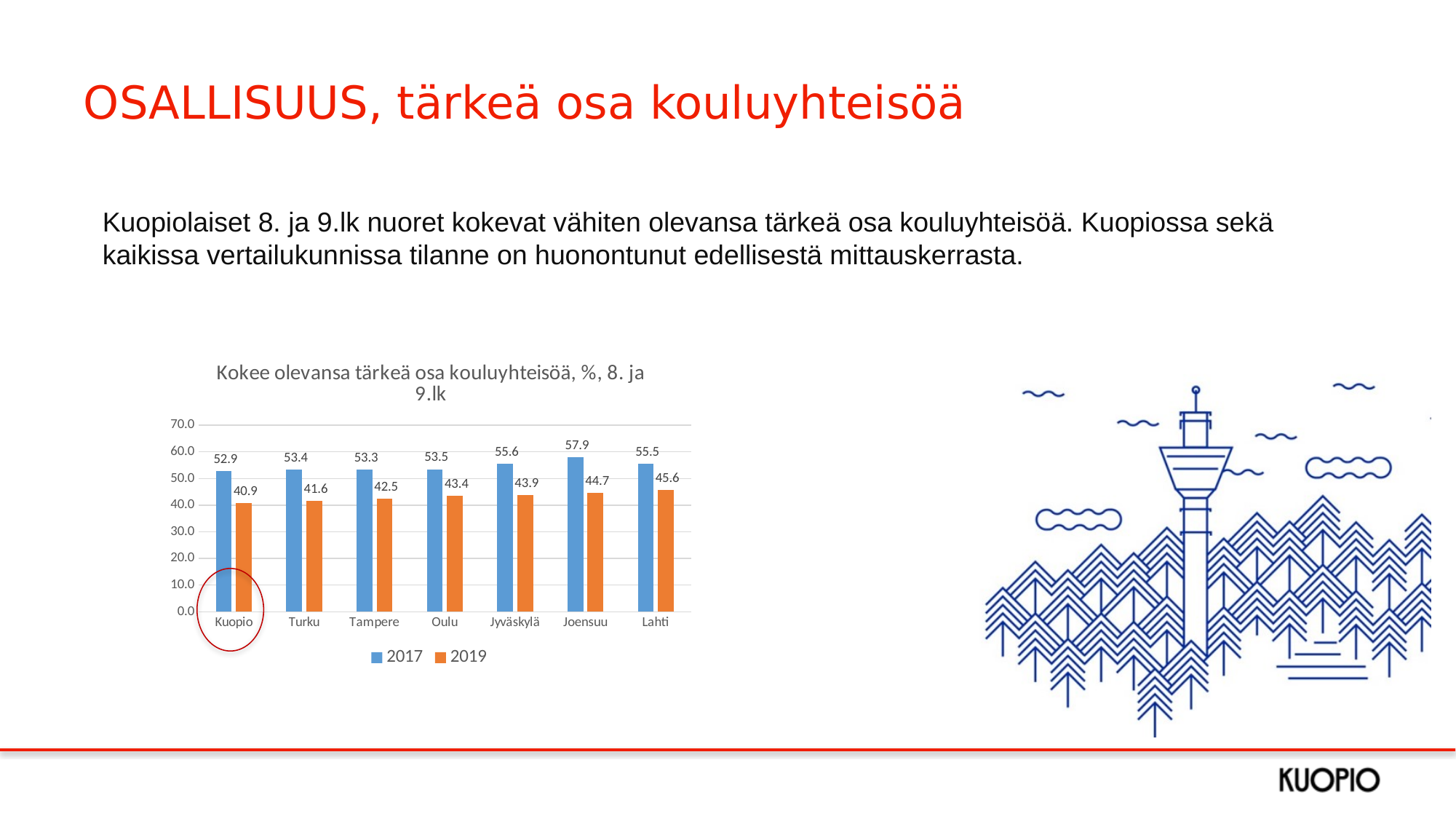

# OSALLISUUS, tärkeä osa kouluyhteisöä
Kuopiolaiset 8. ja 9.lk nuoret kokevat vähiten olevansa tärkeä osa kouluyhteisöä. Kuopiossa sekä kaikissa vertailukunnissa tilanne on huonontunut edellisestä mittauskerrasta.

### Chart: Kokee olevansa tärkeä osa kouluyhteisöä, %, 8. ja 9.lk

| Category | 2017 | 2019 |
|---|---|---|
| Kuopio | 52.9 | 40.9 |
| Turku | 53.4 | 41.6 |
| Tampere | 53.3 | 42.5 |
| Oulu | 53.5 | 43.4 |
| Jyväskylä | 55.6 | 43.9 |
| Joensuu | 57.9 | 44.7 |
| Lahti | 55.5 | 45.6 |